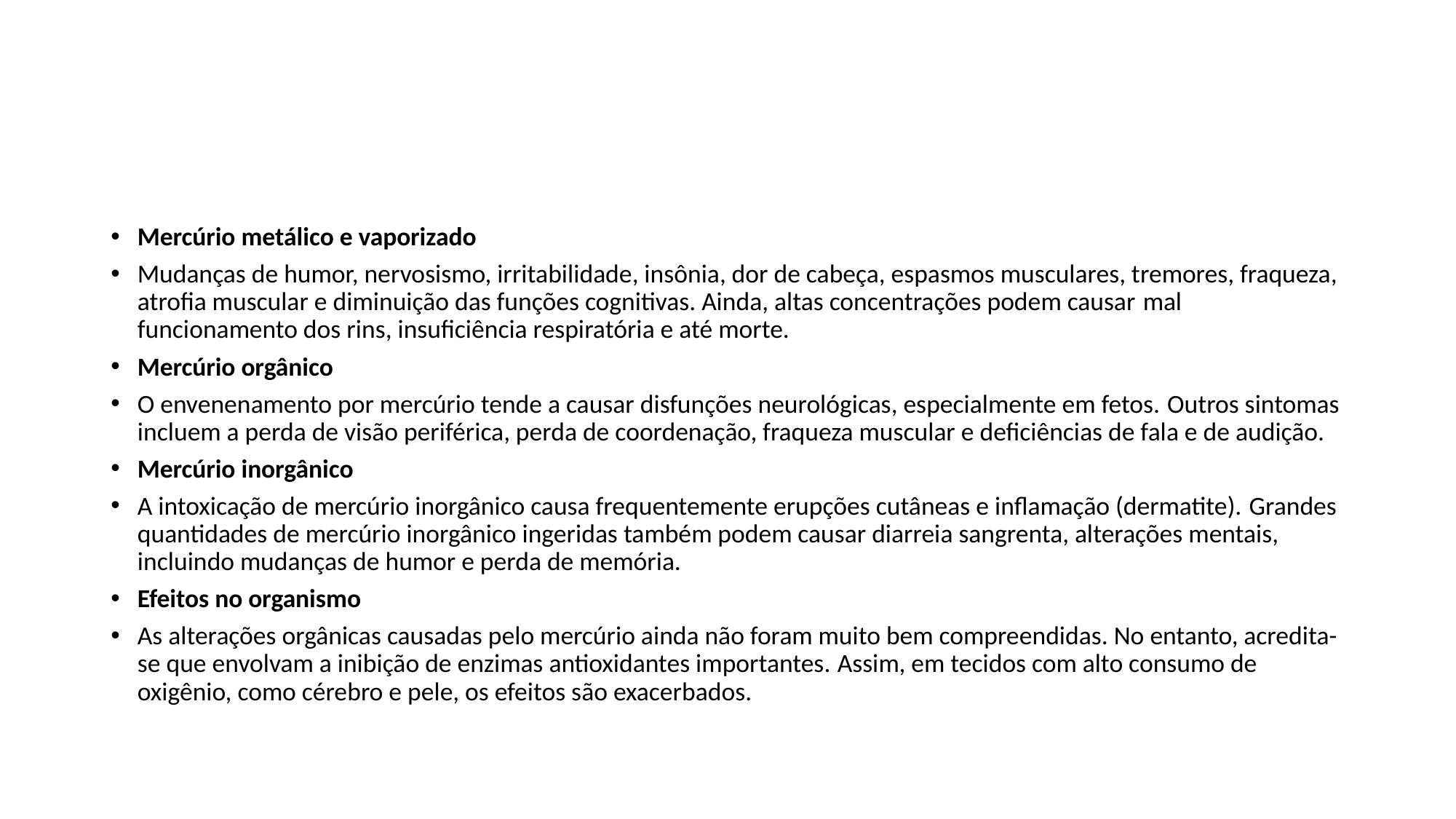

#
Mercúrio metálico e vaporizado
Mudanças de humor, nervosismo, irritabilidade, insônia, dor de cabeça, espasmos musculares, tremores, fraqueza, atrofia muscular e diminuição das funções cognitivas. Ainda, altas concentrações podem causar mal funcionamento dos rins, insuficiência respiratória e até morte.
Mercúrio orgânico
O envenenamento por mercúrio tende a causar disfunções neurológicas, especialmente em fetos. Outros sintomas incluem a perda de visão periférica, perda de coordenação, fraqueza muscular e deficiências de fala e de audição.
Mercúrio inorgânico
A intoxicação de mercúrio inorgânico causa frequentemente erupções cutâneas e inflamação (dermatite). Grandes quantidades de mercúrio inorgânico ingeridas também podem causar diarreia sangrenta, alterações mentais, incluindo mudanças de humor e perda de memória.
Efeitos no organismo
As alterações orgânicas causadas pelo mercúrio ainda não foram muito bem compreendidas. No entanto, acredita-se que envolvam a inibição de enzimas antioxidantes importantes. Assim, em tecidos com alto consumo de oxigênio, como cérebro e pele, os efeitos são exacerbados.